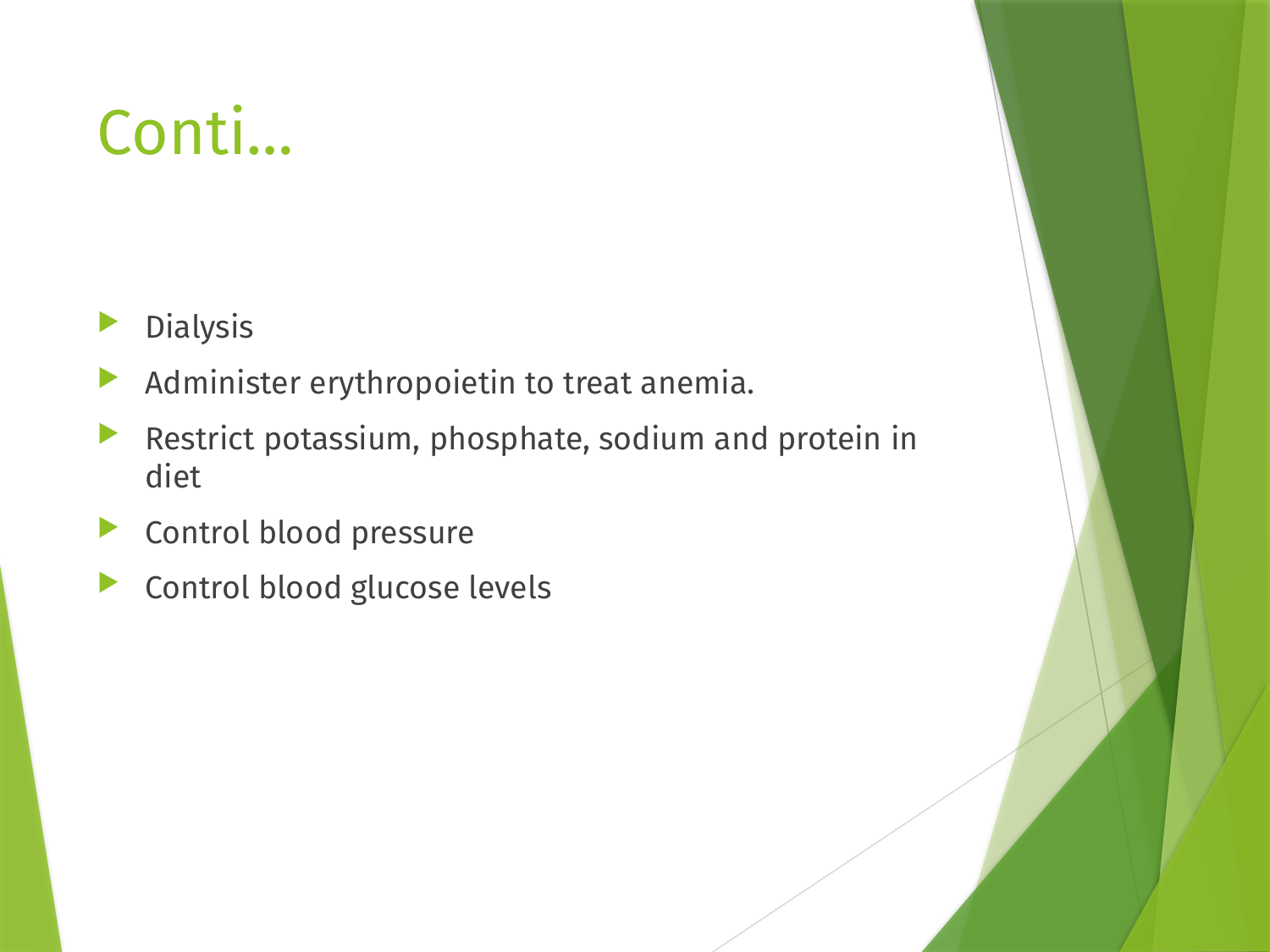

# Conti…
Dialysis
Administer erythropoietin to treat anemia.
Restrict potassium, phosphate, sodium and protein in diet
Control blood pressure
Control blood glucose levels